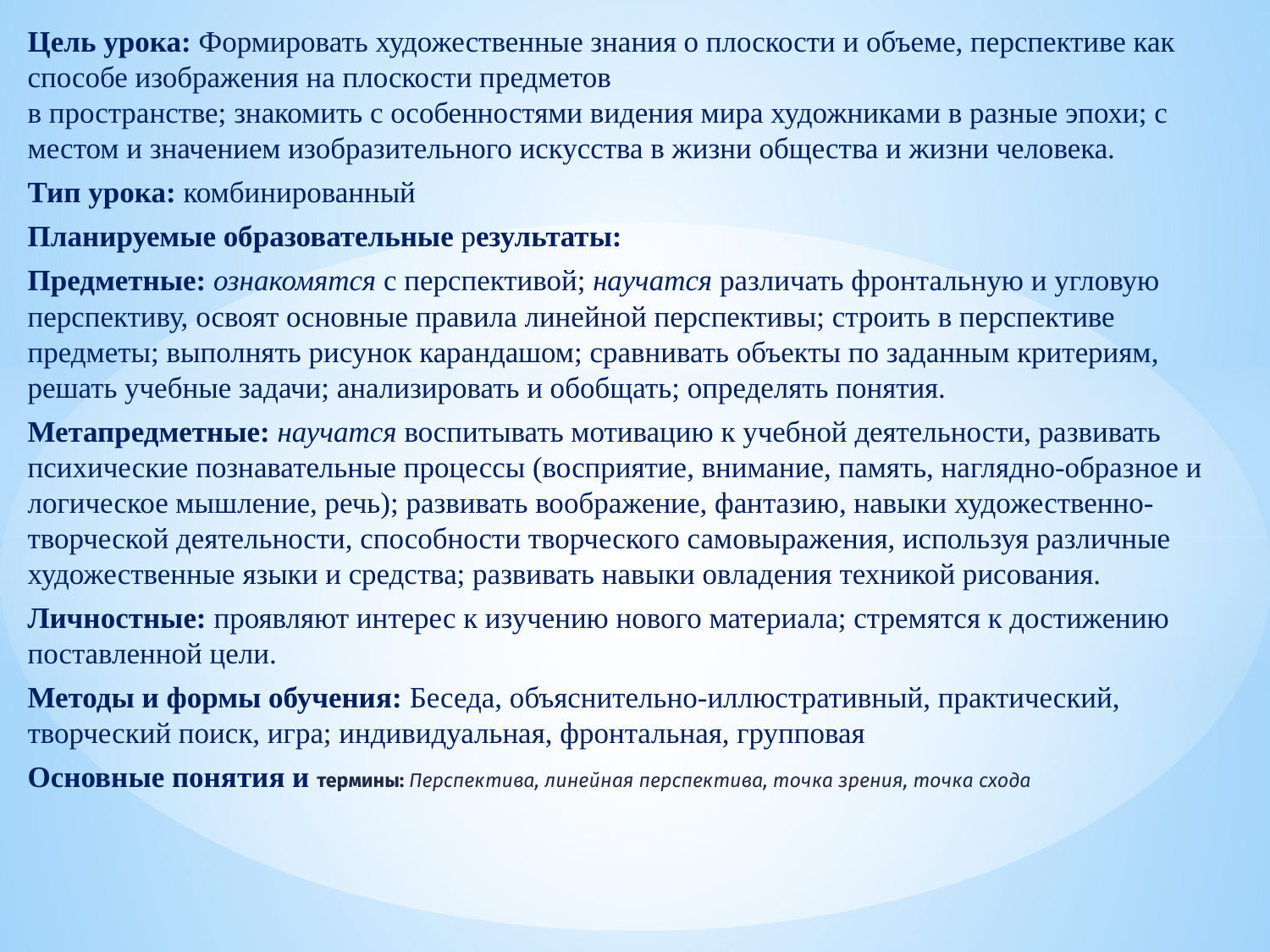

Цель урока: Формировать художественные знания о плоскости и объеме, перспективе как способе изображения на плоскости предметов
в пространстве; знакомить с особенностями видения мира художниками в разные эпохи; с местом и значением изобразительного искусства в жизни общества и жизни человека.
Тип урока: комбинированный
Планируемые образовательные результаты:
Предметные: ознакомятся с перспективой; научатся различать фронтальную и угловую перспективу, освоят основные правила линейной перспективы; строить в перспективе предметы; выполнять рисунок карандашом; сравнивать объекты по заданным критериям, решать учебные задачи; анализировать и обобщать; определять понятия.
Метапредметные: научатся воспитывать мотивацию к учебной деятельности, развивать психические познавательные процессы (восприятие, внимание, память, наглядно-образное и логическое мышление, речь); развивать воображение, фантазию, навыки художественно-творческой деятельности, способности творческого самовыражения, используя различные художественные языки и средства; развивать навыки овладения техникой рисования.
Личностные: проявляют интерес к изучению нового материала; стремятся к достижению поставленной цели.
Методы и формы обучения: Беседа, объяснительно-иллюстративный, практический, творческий поиск, игра; индивидуальная, фронтальная, групповая
Основные понятия и термины: Перспектива, линейная перспектива, точка зрения, точка схода